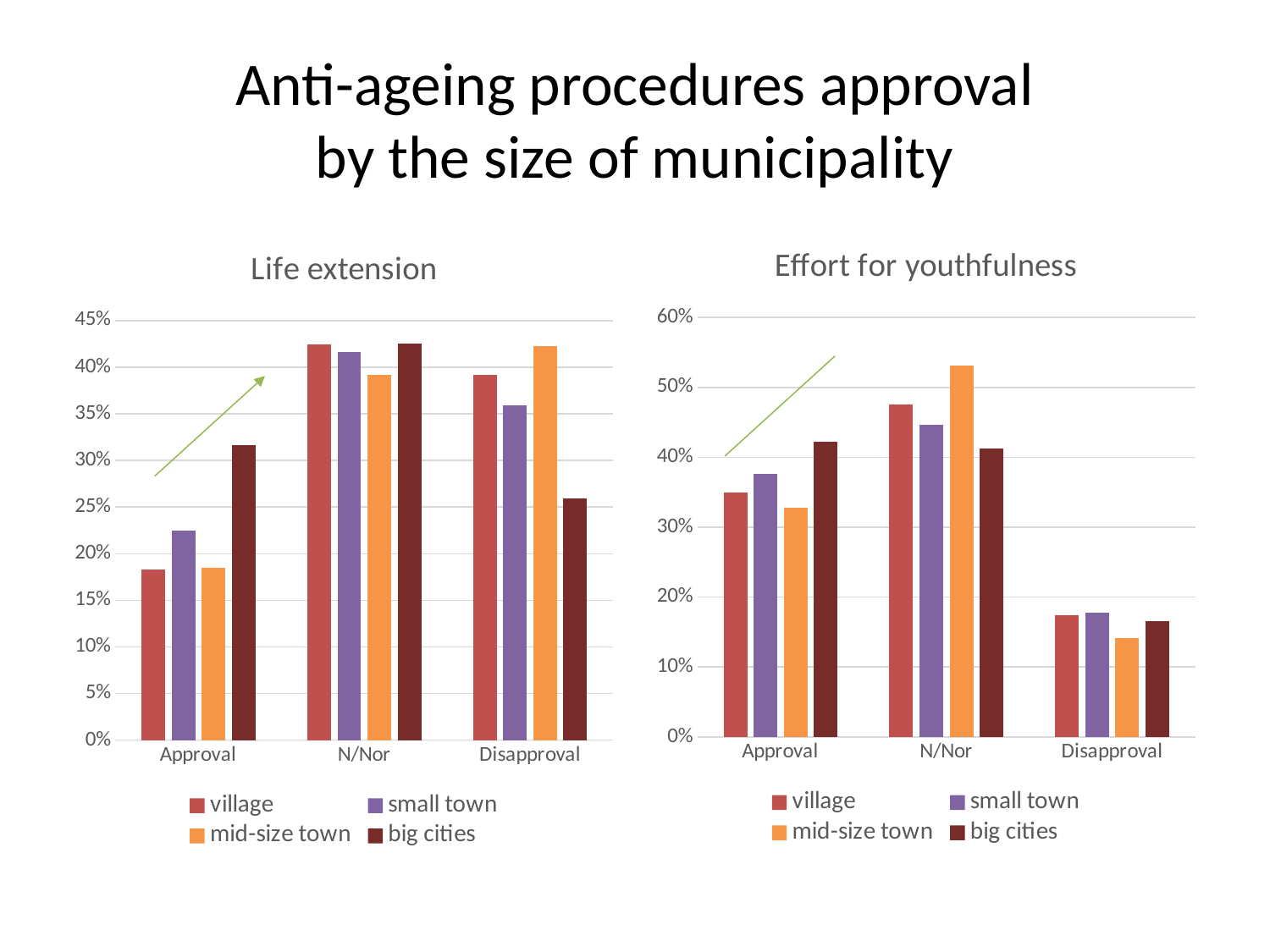

# Anti-ageing procedures approval by the size of municipality

### Chart: Effort for youthfulness

| Category | village | small town | mid-size town | big cities |
|---|---|---|---|---|
| Approval | 0.35 | 0.376 | 0.328 | 0.422 |
| N/Nor | 0.476 | 0.446 | 0.531 | 0.413 |
| Disapproval | 0.174 | 0.178 | 0.141 | 0.166 |

### Chart: Life extension

| Category | village | small town | mid-size town | big cities |
|---|---|---|---|---|
| Approval | 0.183 | 0.225 | 0.185 | 0.316 |
| N/Nor | 0.424 | 0.416 | 0.392 | 0.425 |
| Disapproval | 0.392 | 0.359 | 0.423 | 0.259 |